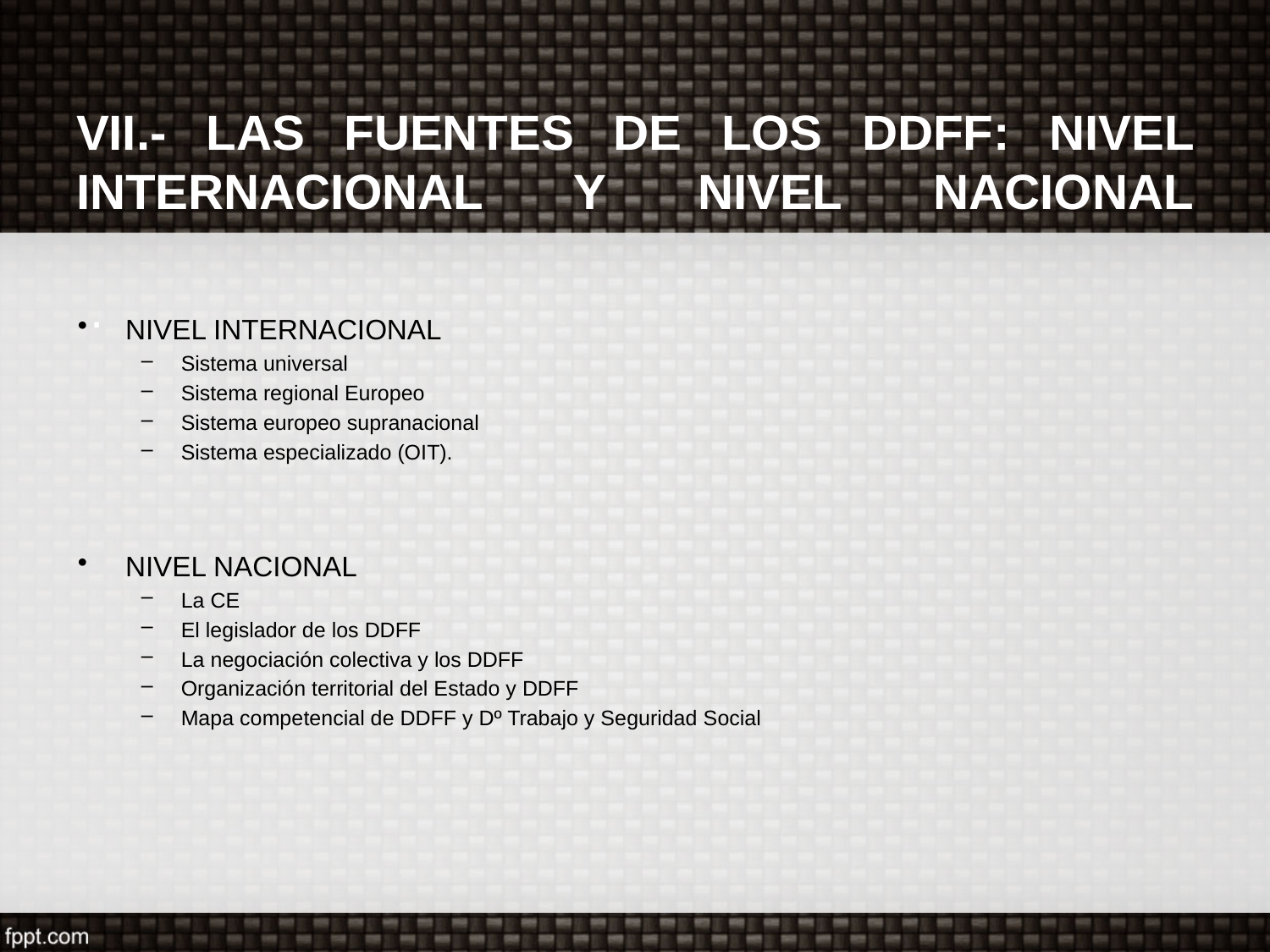

# VII.- LAS FUENTES DE LOS DDFF: NIVEL INTERNACIONAL Y NIVEL NACIONAL .

NIVEL INTERNACIONAL
Sistema universal
Sistema regional Europeo
Sistema europeo supranacional
Sistema especializado (OIT).

NIVEL NACIONAL
La CE
El legislador de los DDFF
La negociación colectiva y los DDFF
Organización territorial del Estado y DDFF
Mapa competencial de DDFF y Dº Trabajo y Seguridad Social